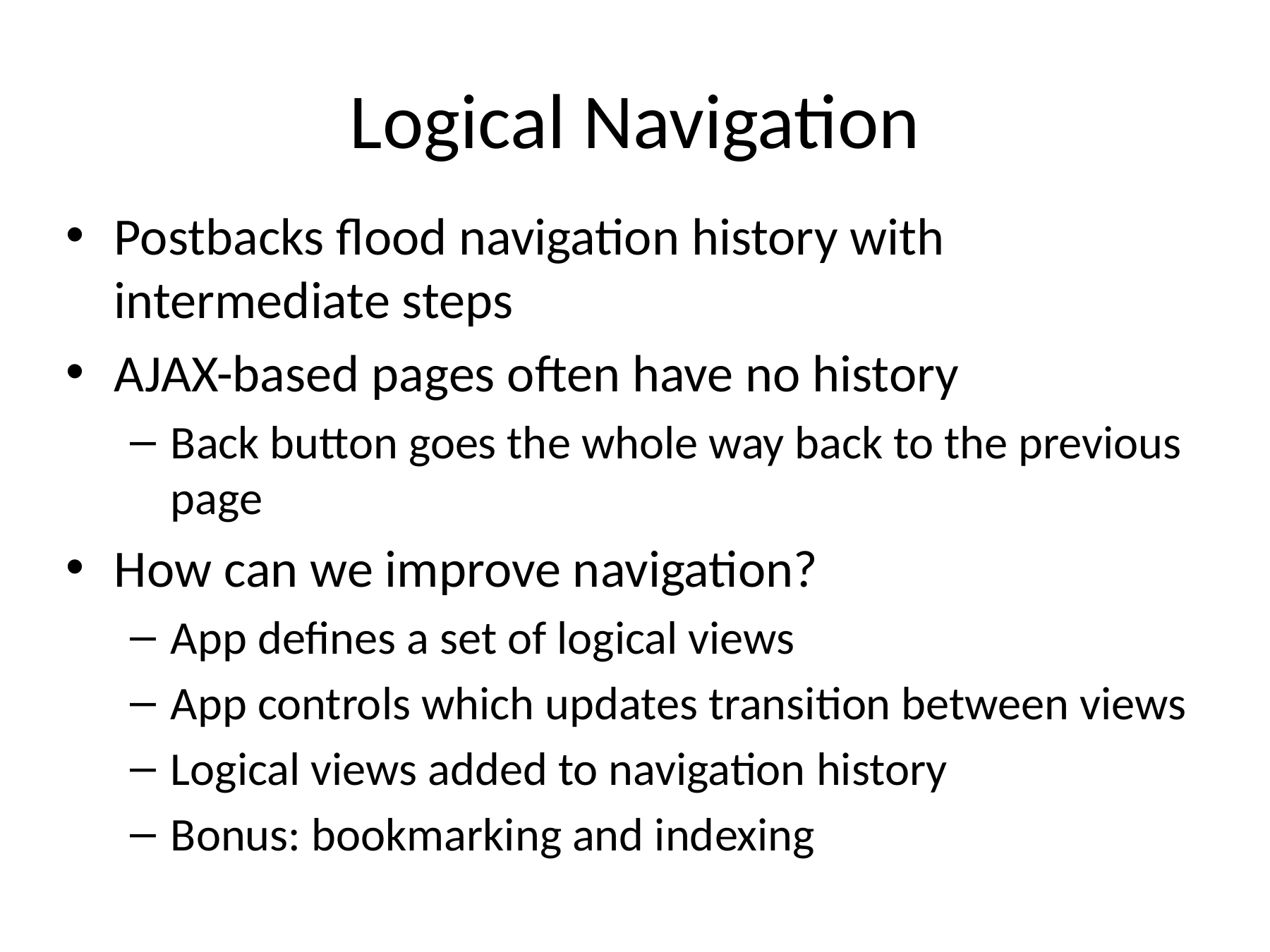

# Logical Navigation
Postbacks flood navigation history with intermediate steps
AJAX-based pages often have no history
Back button goes the whole way back to the previous page
How can we improve navigation?
App defines a set of logical views
App controls which updates transition between views
Logical views added to navigation history
Bonus: bookmarking and indexing